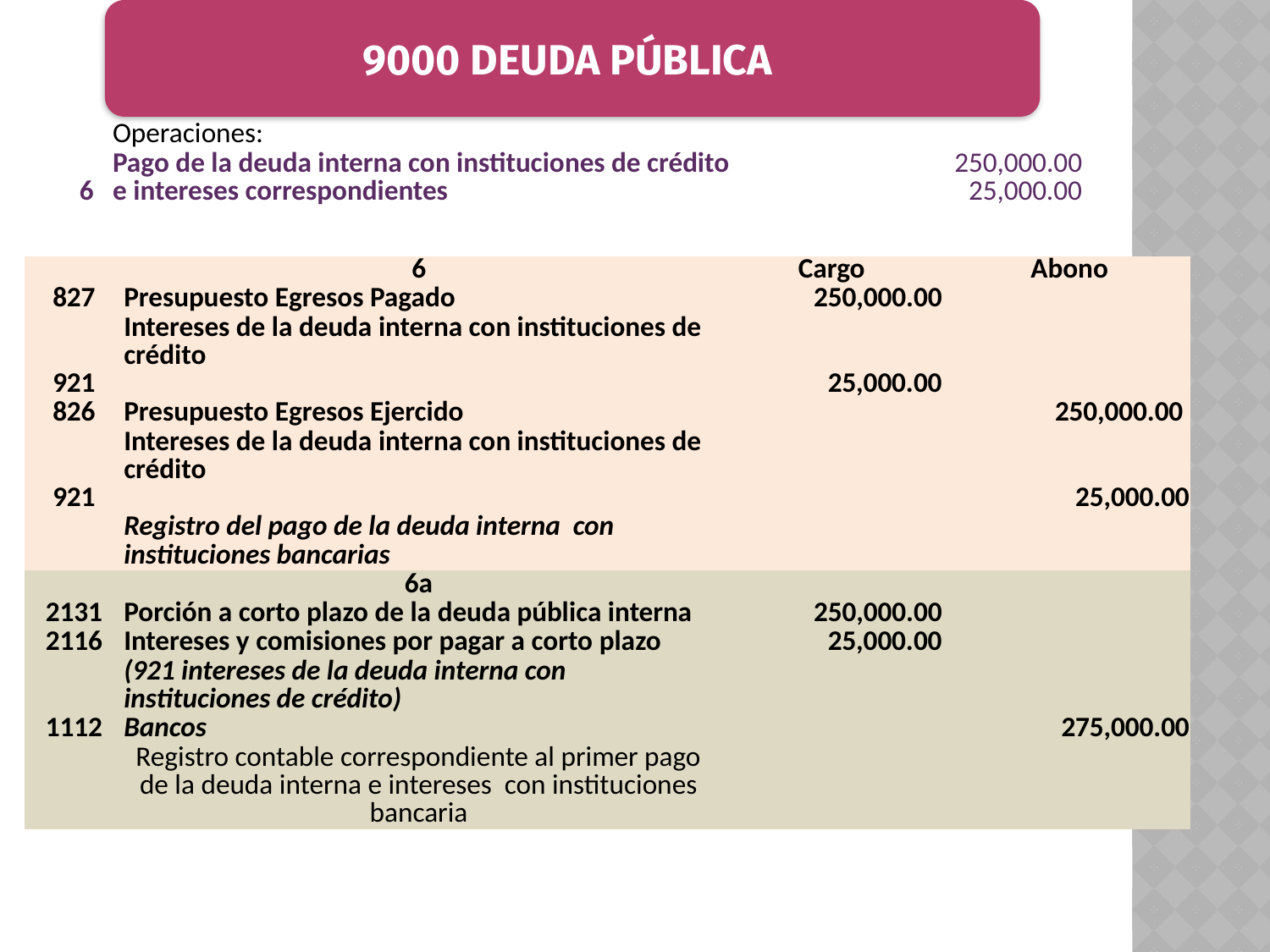

9000 DEUDA PÚBLICA
|  | Operaciones: |  |
| --- | --- | --- |
| 6 | Pago de la deuda interna con instituciones de crédito e intereses correspondientes | 250,000.00 25,000.00 |
|  |  |  |
|  | 6 | Cargo | Abono |
| --- | --- | --- | --- |
| 827 | Presupuesto Egresos Pagado | 250,000.00 |  |
| 921 | Intereses de la deuda interna con instituciones de crédito | 25,000.00 |  |
| 826 | Presupuesto Egresos Ejercido |  | 250,000.00 |
| 921 | Intereses de la deuda interna con instituciones de crédito |  | 25,000.00 |
|  | Registro del pago de la deuda interna con instituciones bancarias |  |  |
|  | 6a |  |  |
| 2131 | Porción a corto plazo de la deuda pública interna | 250,000.00 |  |
| 2116 | Intereses y comisiones por pagar a corto plazo | 25,000.00 |  |
|  | (921 intereses de la deuda interna con instituciones de crédito) |  |  |
| 1112 | Bancos |  | 275,000.00 |
|  | Registro contable correspondiente al primer pago de la deuda interna e intereses con instituciones bancaria |  |  |